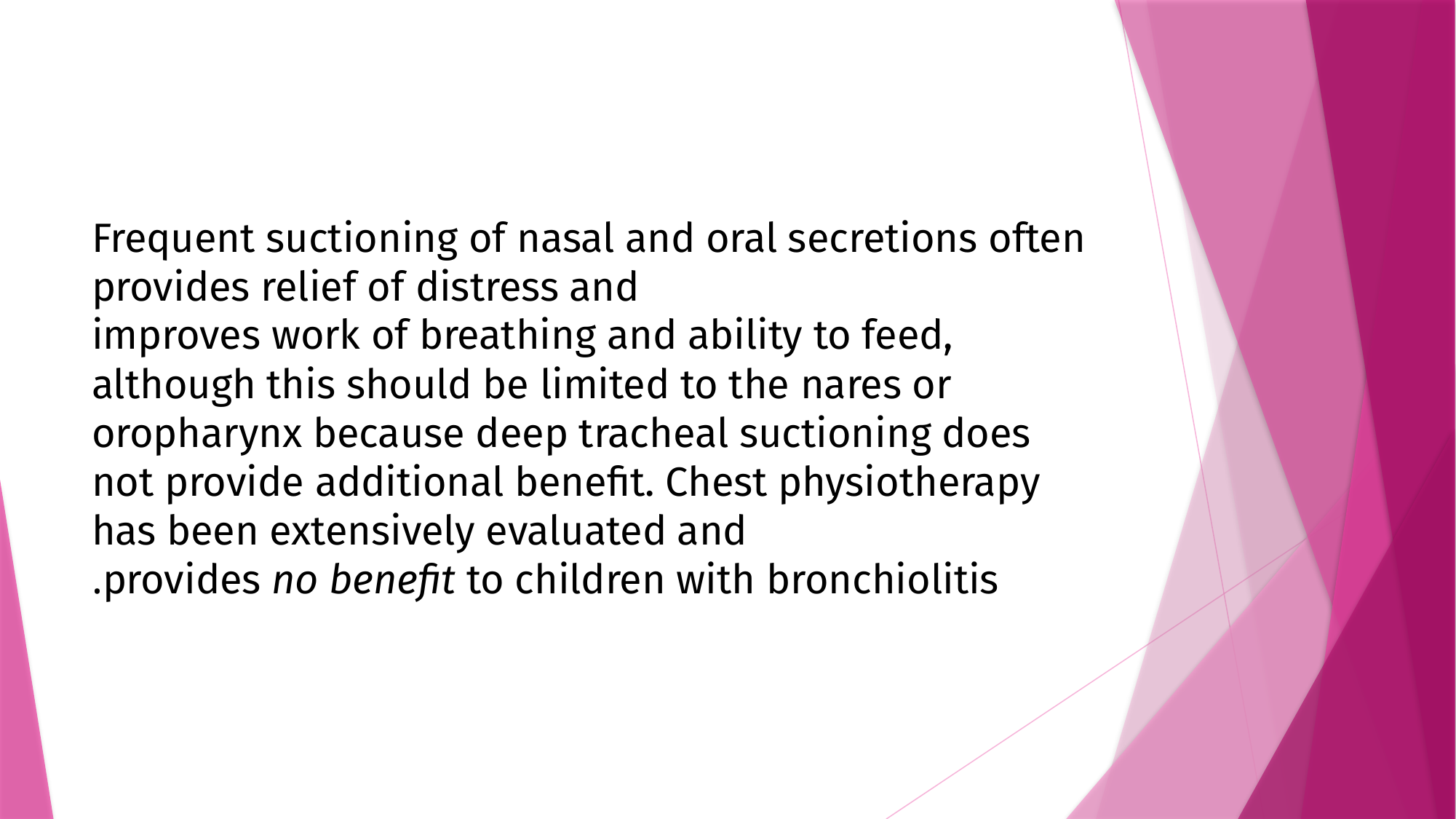

# Frequent suctioning of nasal and oral secretions often provides relief of distress and improves work of breathing and ability to feed, although this should be limited to the nares or oropharynx because deep tracheal suctioning does not provide additional benefit. Chest physiotherapy has been extensively evaluated and provides no benefit to children with bronchiolitis.